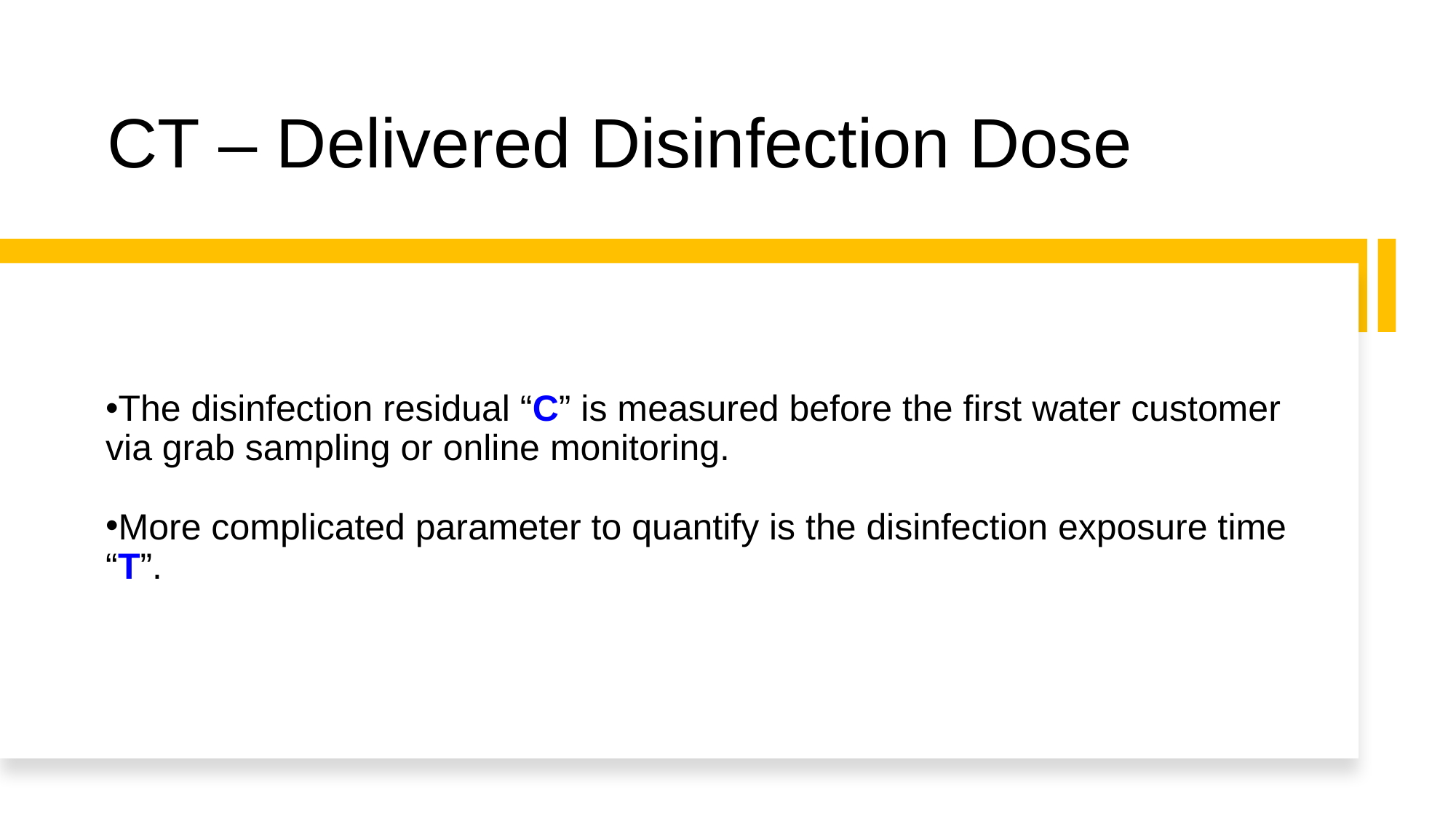

# CT – Delivered Disinfection Dose

The disinfection residual “C” is measured before the first water customer via grab sampling or online monitoring.

More complicated parameter to quantify is the disinfection exposure time “T”.